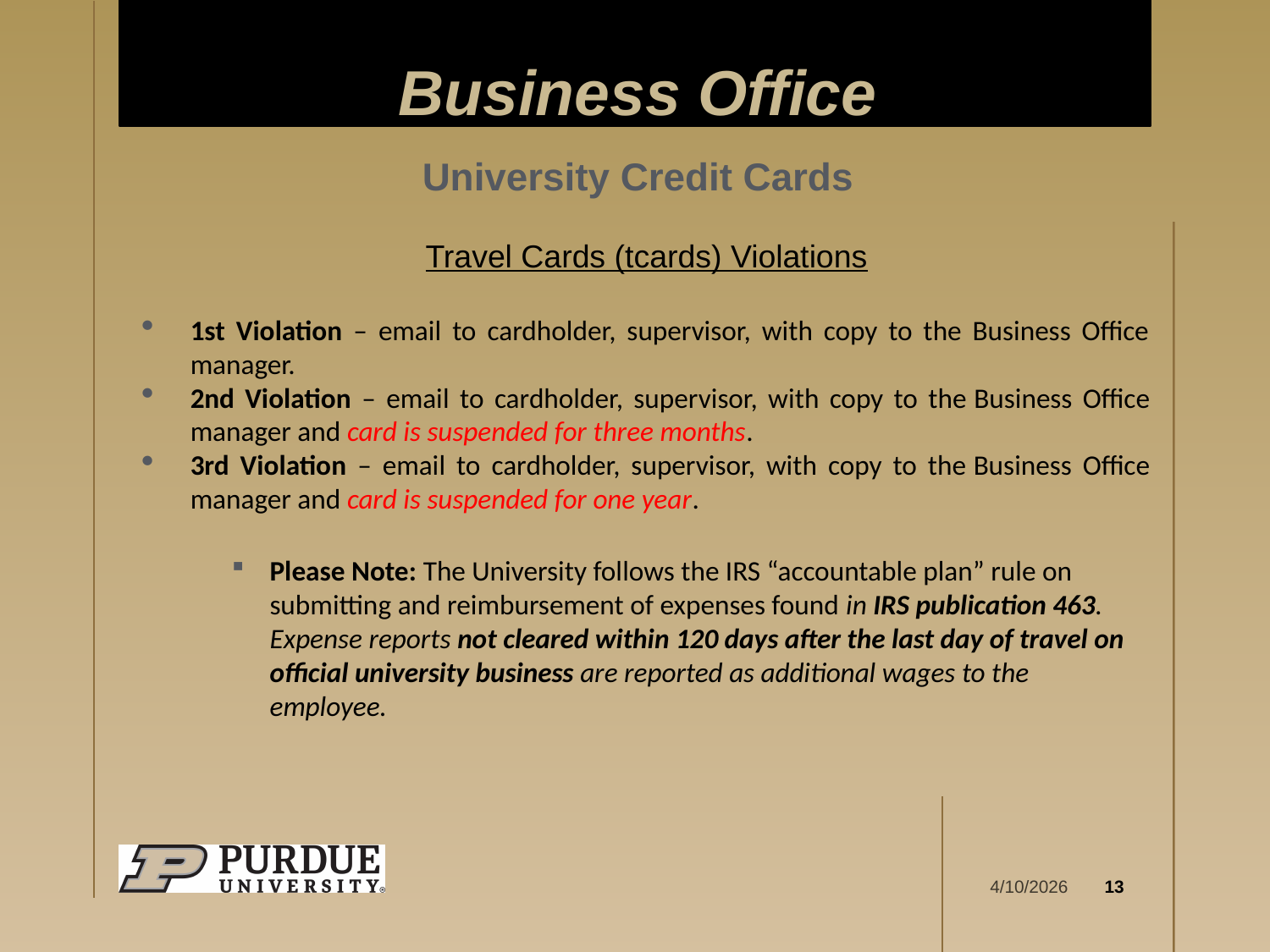

# Business Office
University Credit Cards
Travel Cards (tcards) Violations

1st Violation – email to cardholder, supervisor, with copy to the Business Office manager.
2nd Violation – email to cardholder, supervisor, with copy to the Business Office manager and card is suspended for three months.
3rd Violation – email to cardholder, supervisor, with copy to the Business Office manager and card is suspended for one year.

Please Note: The University follows the IRS “accountable plan” rule on submitting and reimbursement of expenses found in IRS publication 463. Expense reports not cleared within 120 days after the last day of travel on official university business are reported as additional wages to the employee.

13
4/10/2026